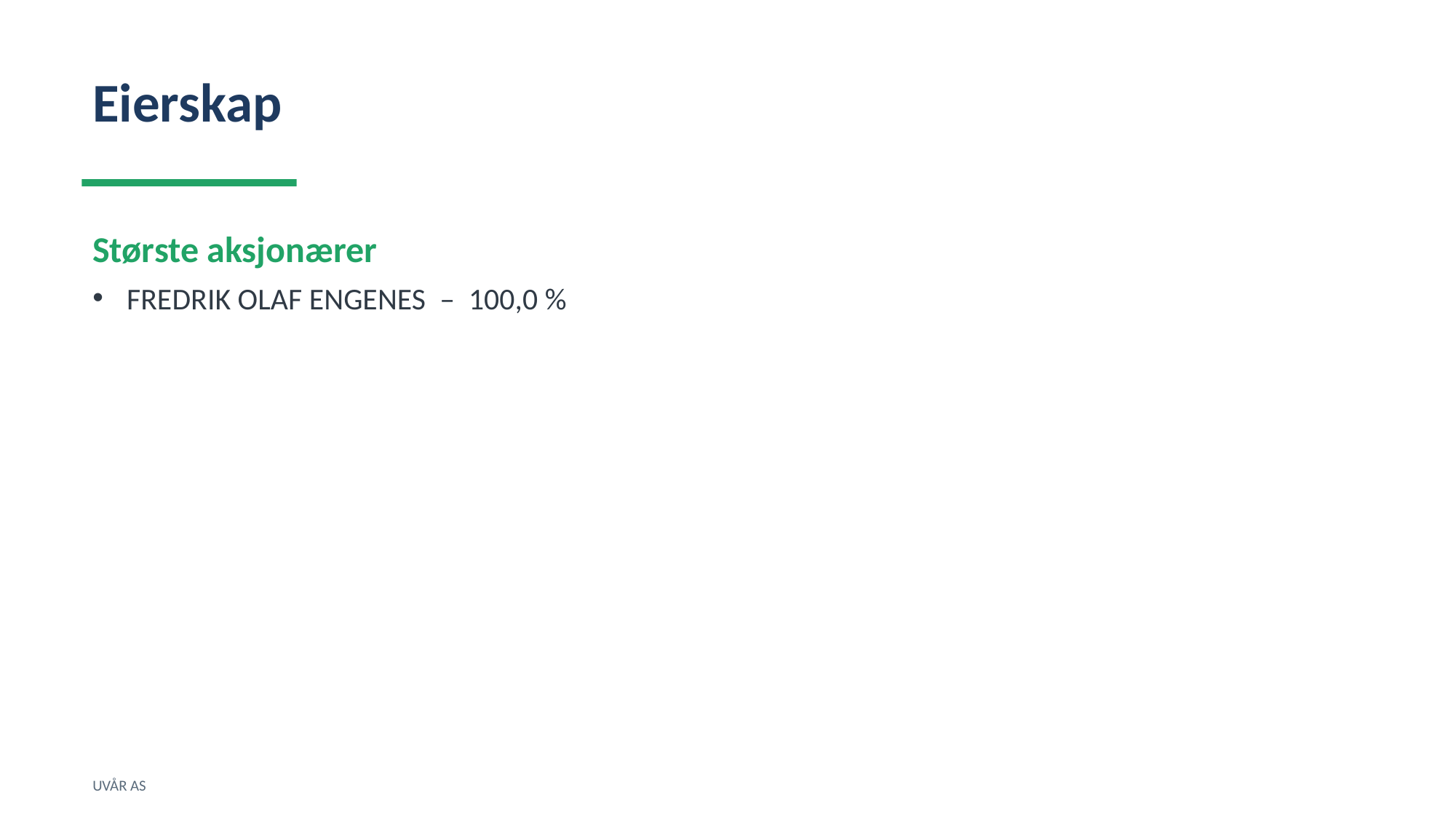

Eierskap

Største aksjonærer
FREDRIK OLAF ENGENES  –  100,0 %
UVÅR AS